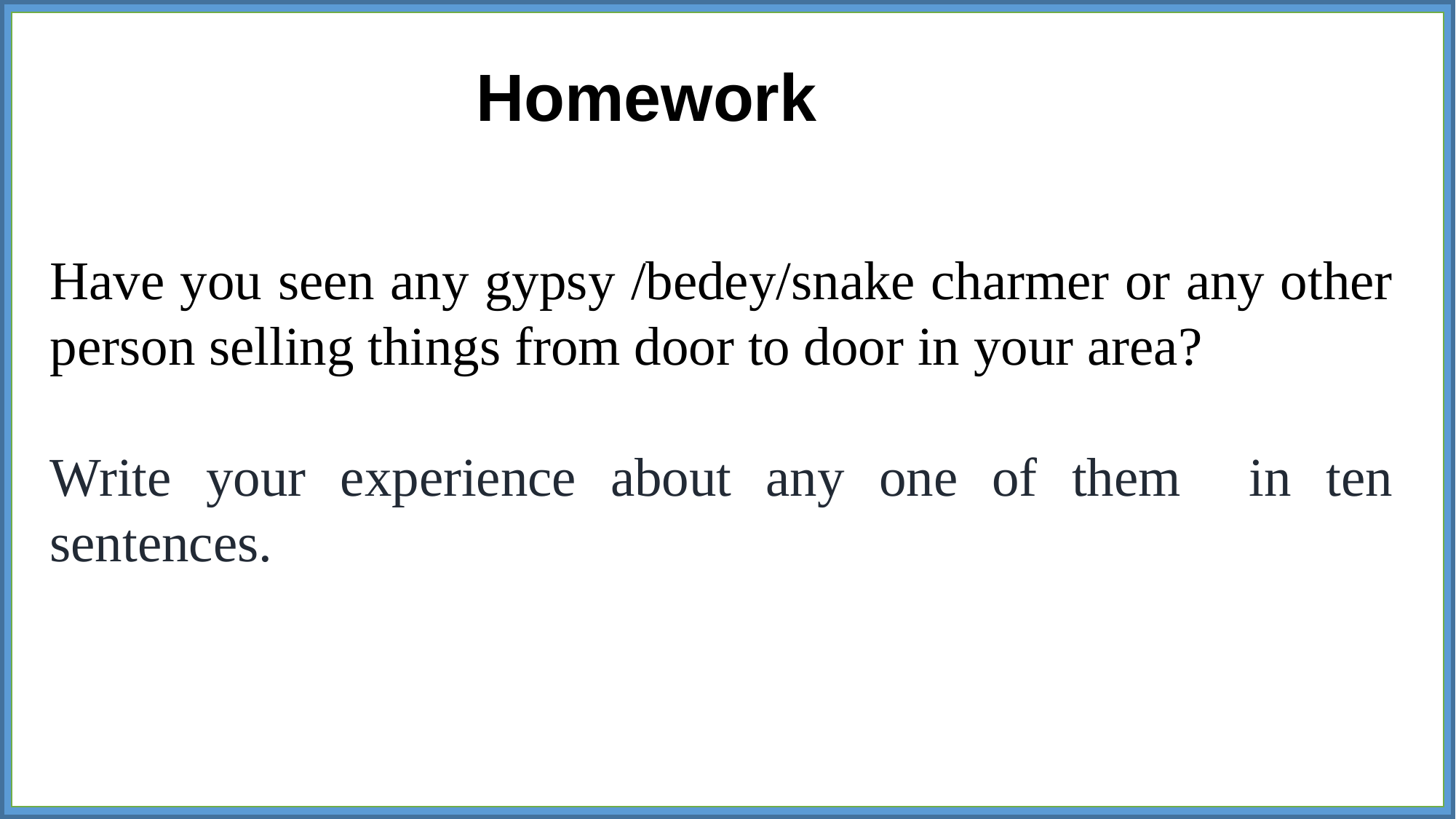

Homework
Have you seen any gypsy /bedey/snake charmer or any other person selling things from door to door in your area?

Write your experience about any one of them  in ten sentences.